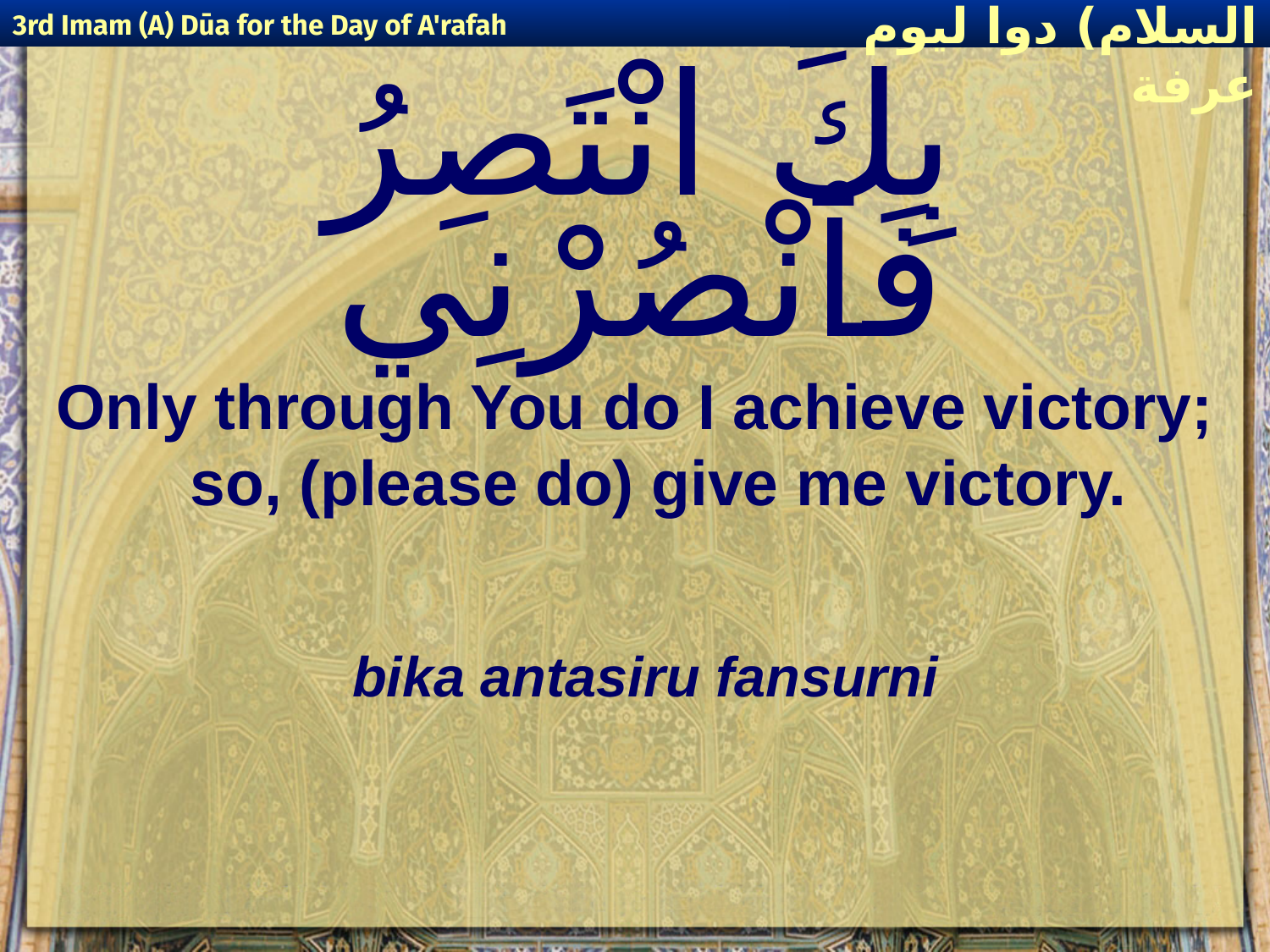

3rd Imam (A) Dūa for the Day of A'rafah
إمام حسين(عليه السلام) دوا ليوم عرفة
# بِكَ انْتَصِرُ فَٱنْصُرْنِي
Only through You do I achieve victory; so, (please do) give me victory.
bika antasiru fansurni